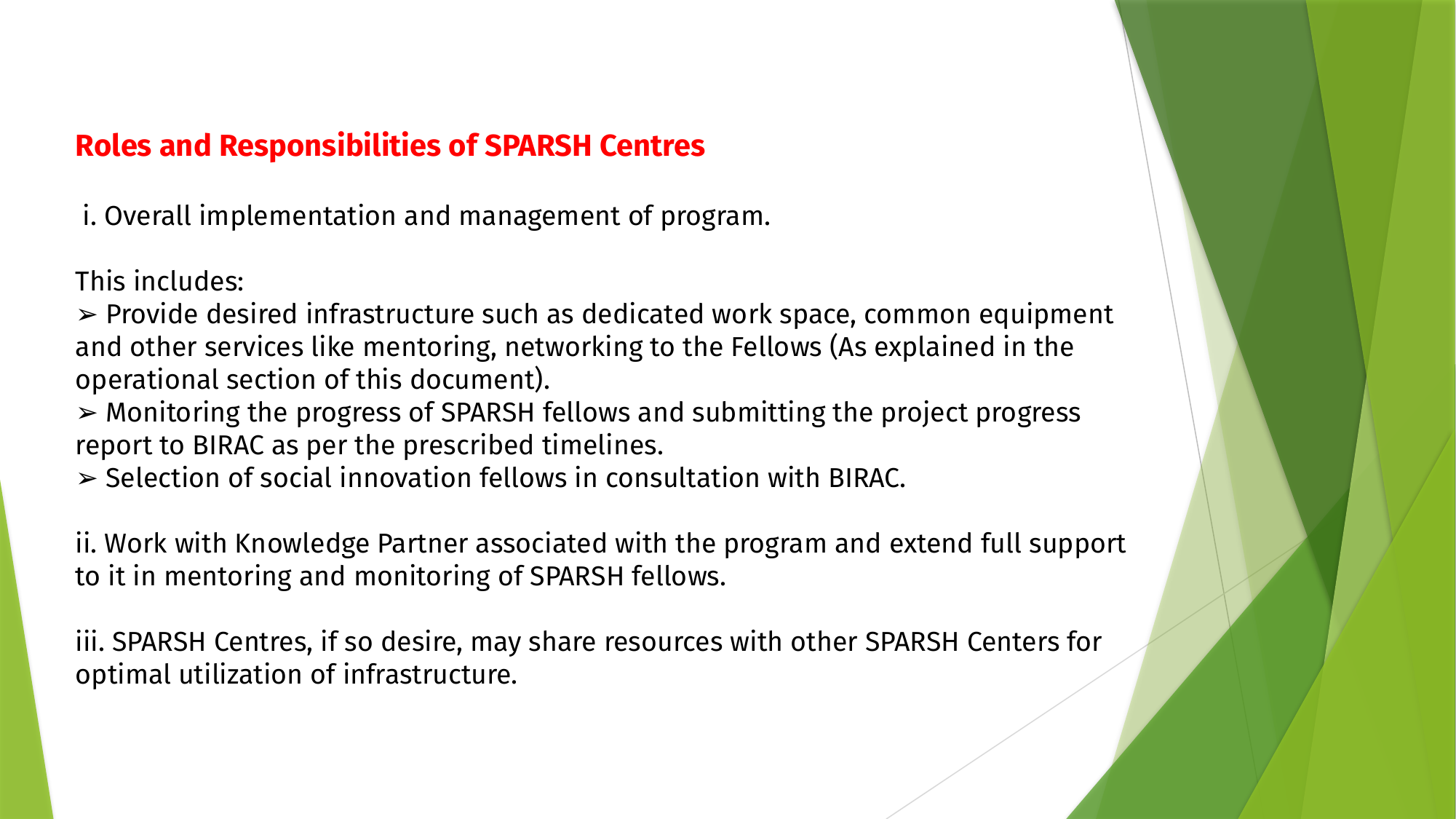

Roles and Responsibilities of SPARSH Centres

 i. Overall implementation and management of program.

This includes:
➢ Provide desired infrastructure such as dedicated work space, common equipment and other services like mentoring, networking to the Fellows (As explained in the operational section of this document).
➢ Monitoring the progress of SPARSH fellows and submitting the project progress report to BIRAC as per the prescribed timelines.
➢ Selection of social innovation fellows in consultation with BIRAC.

ii. Work with Knowledge Partner associated with the program and extend full support to it in mentoring and monitoring of SPARSH fellows.

iii. SPARSH Centres, if so desire, may share resources with other SPARSH Centers for optimal utilization of infrastructure.